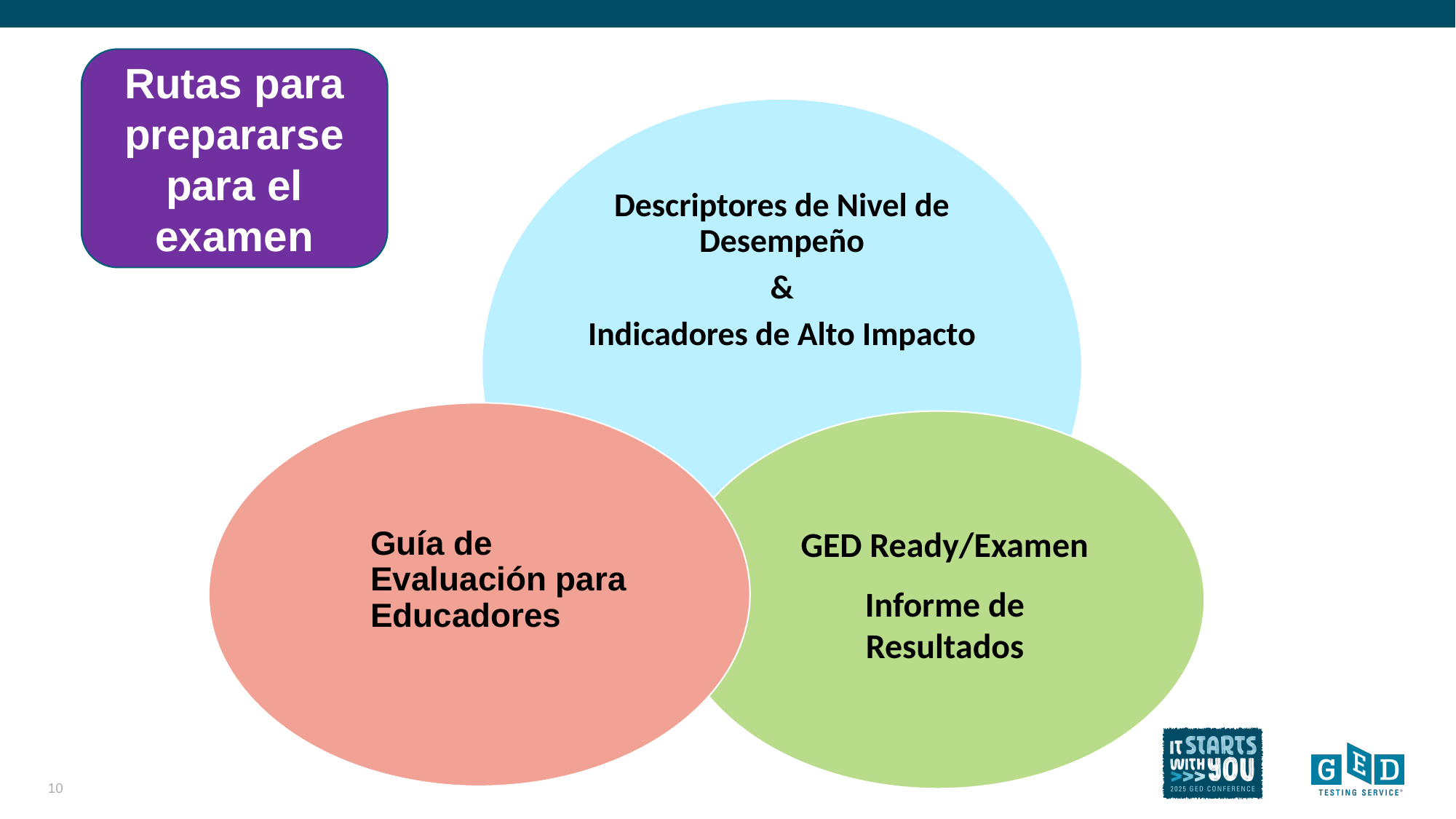

Rutas para prepararse para el examen

Descriptores de Nivel de Desempeño
&
Indicadores de Alto Impacto

GED Ready/Examen
Informe de Resultados

Guía de Evaluación para Educadores

10